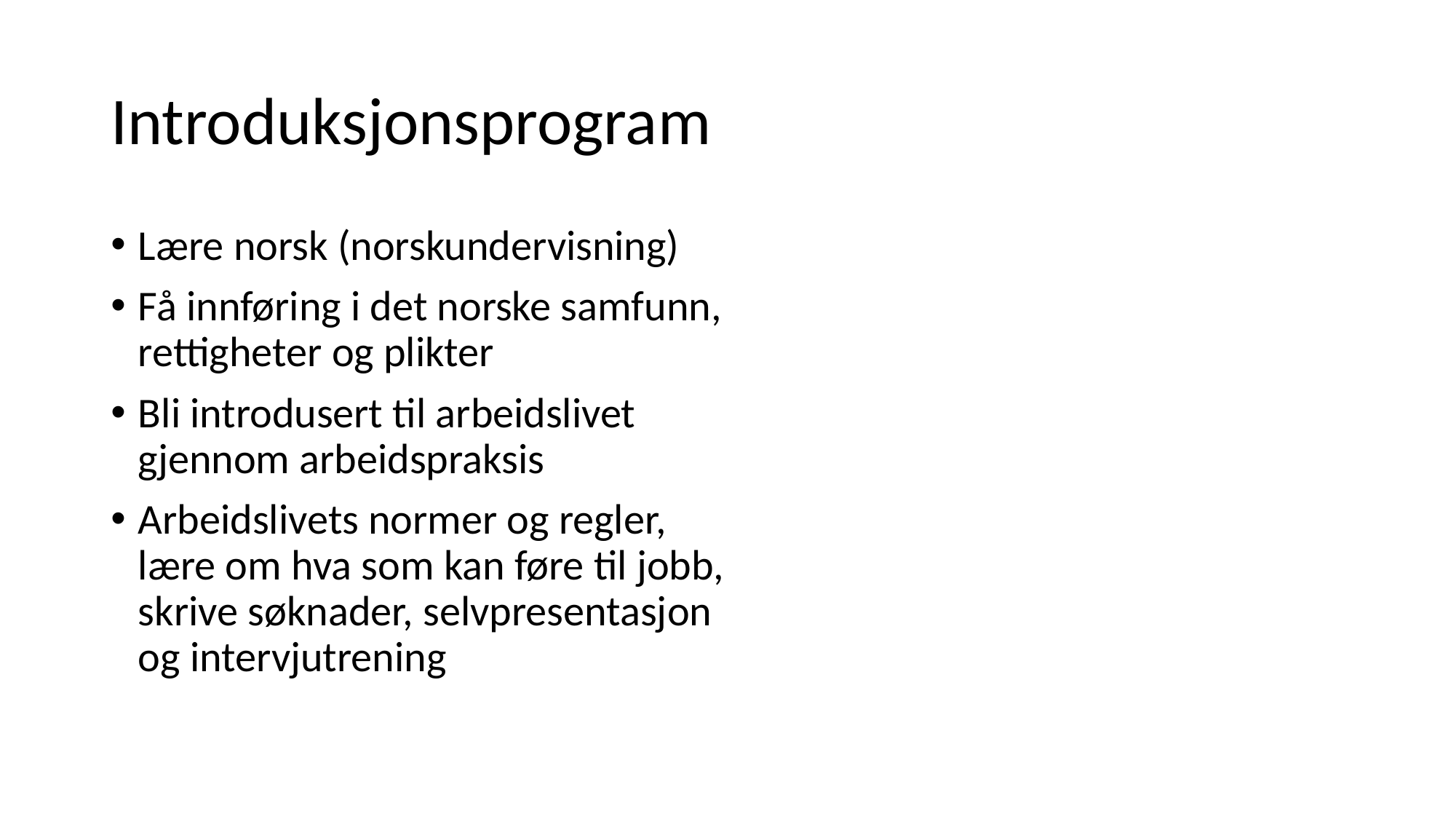

# Introduksjonsprogram
Lære norsk (norskundervisning)
Få innføring i det norske samfunn, rettigheter og plikter
Bli introdusert til arbeidslivet gjennom arbeidspraksis
Arbeidslivets normer og regler, lære om hva som kan føre til jobb, skrive søknader, selvpresentasjon og intervjutrening